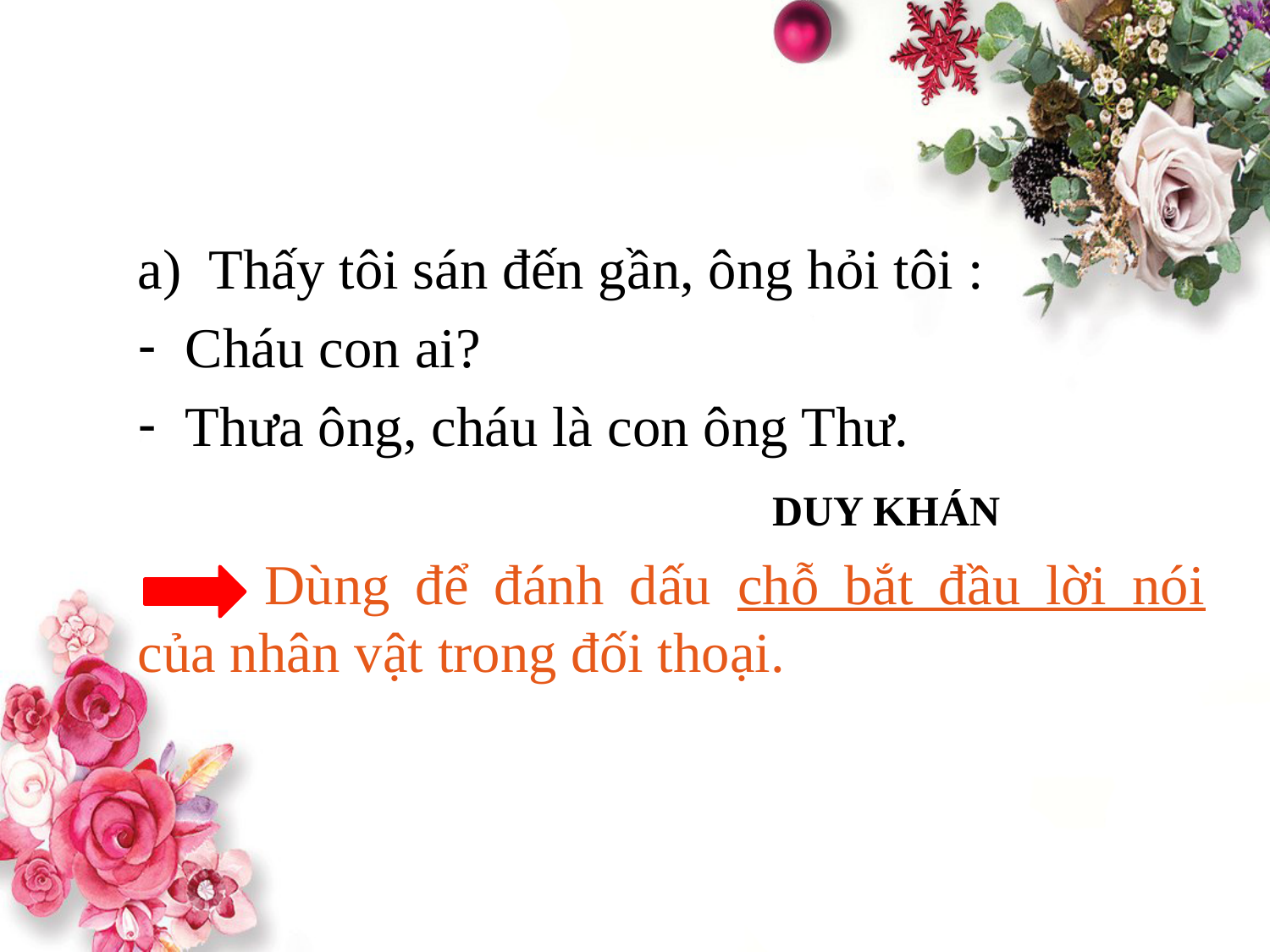

Thấy tôi sán đến gần, ông hỏi tôi :
Cháu con ai?
Thưa ông, cháu là con ông Thư.
					DUY KHÁN
	Dùng để đánh dấu chỗ bắt đầu lời nói của nhân vật trong đối thoại.